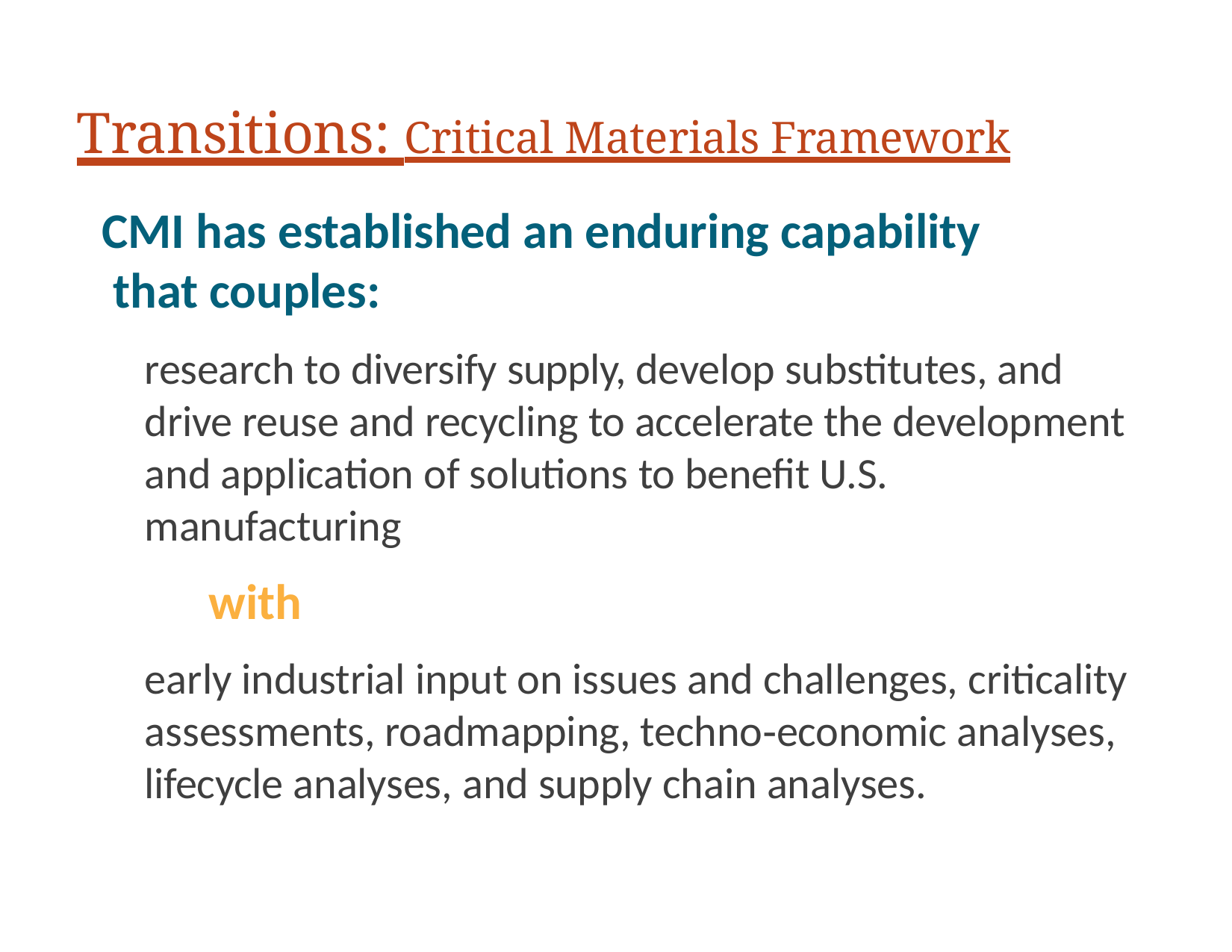

# Transitions: Critical Materials Framework
CMI has established an enduring capability  that couples:
research to diversify supply, develop substitutes, and  drive reuse and recycling to accelerate the development  and application of solutions to benefit U.S.  manufacturing
with
early industrial input on issues and challenges, criticality  assessments, roadmapping, techno‐economic analyses,  lifecycle analyses, and supply chain analyses.